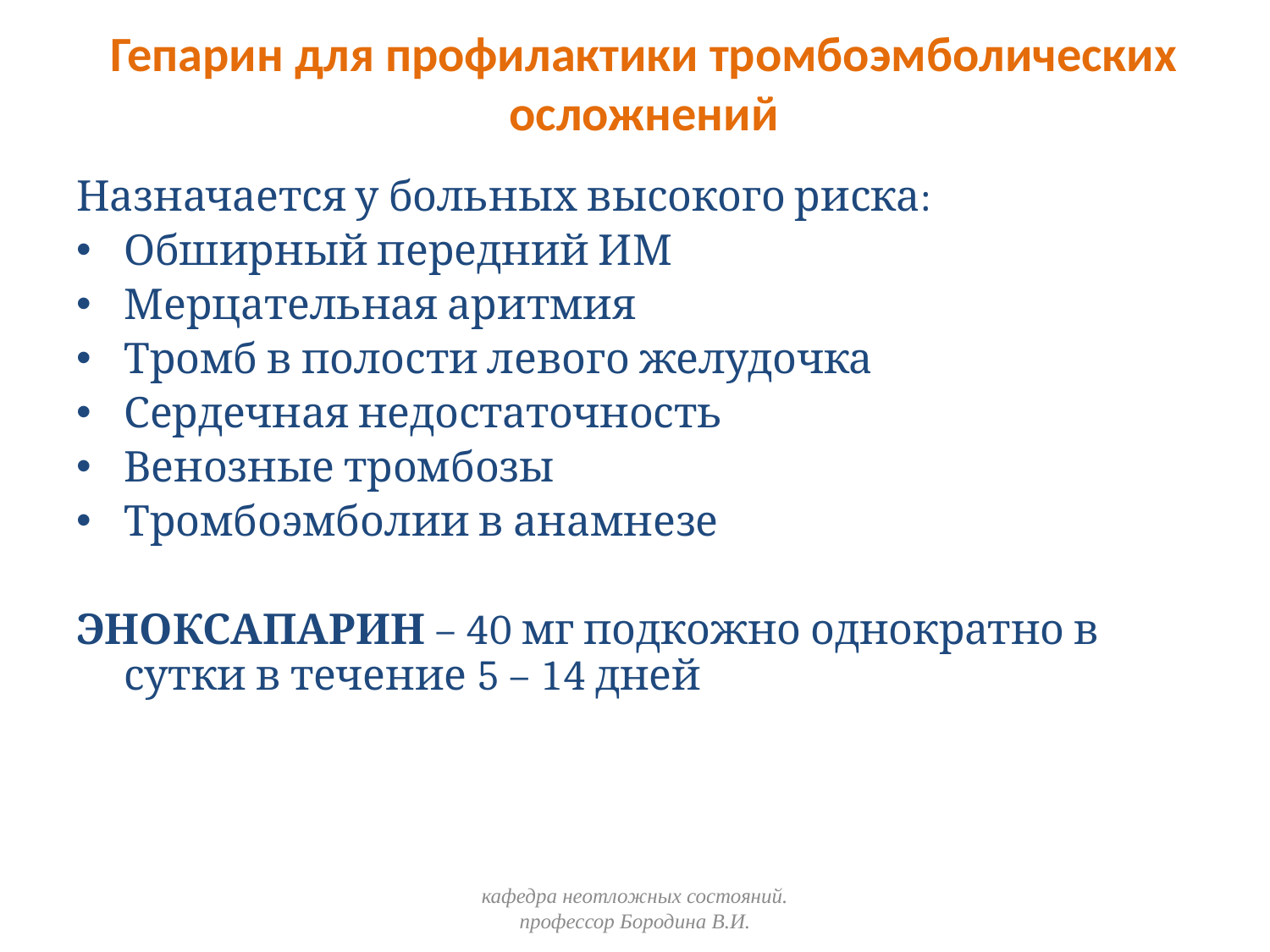

# Гепарин для профилактики тромбоэмболических осложнений
Назначается у больных высокого риска:
Обширный передний ИМ
Мерцательная аритмия
Тромб в полости левого желудочка
Сердечная недостаточность
Венозные тромбозы
Тромбоэмболии в анамнезе

ЭНОКСАПАРИН – 40 мг подкожно однократно в сутки в течение 5 – 14 дней
кафедра неотложных состояний. профессор Бородина В.И.